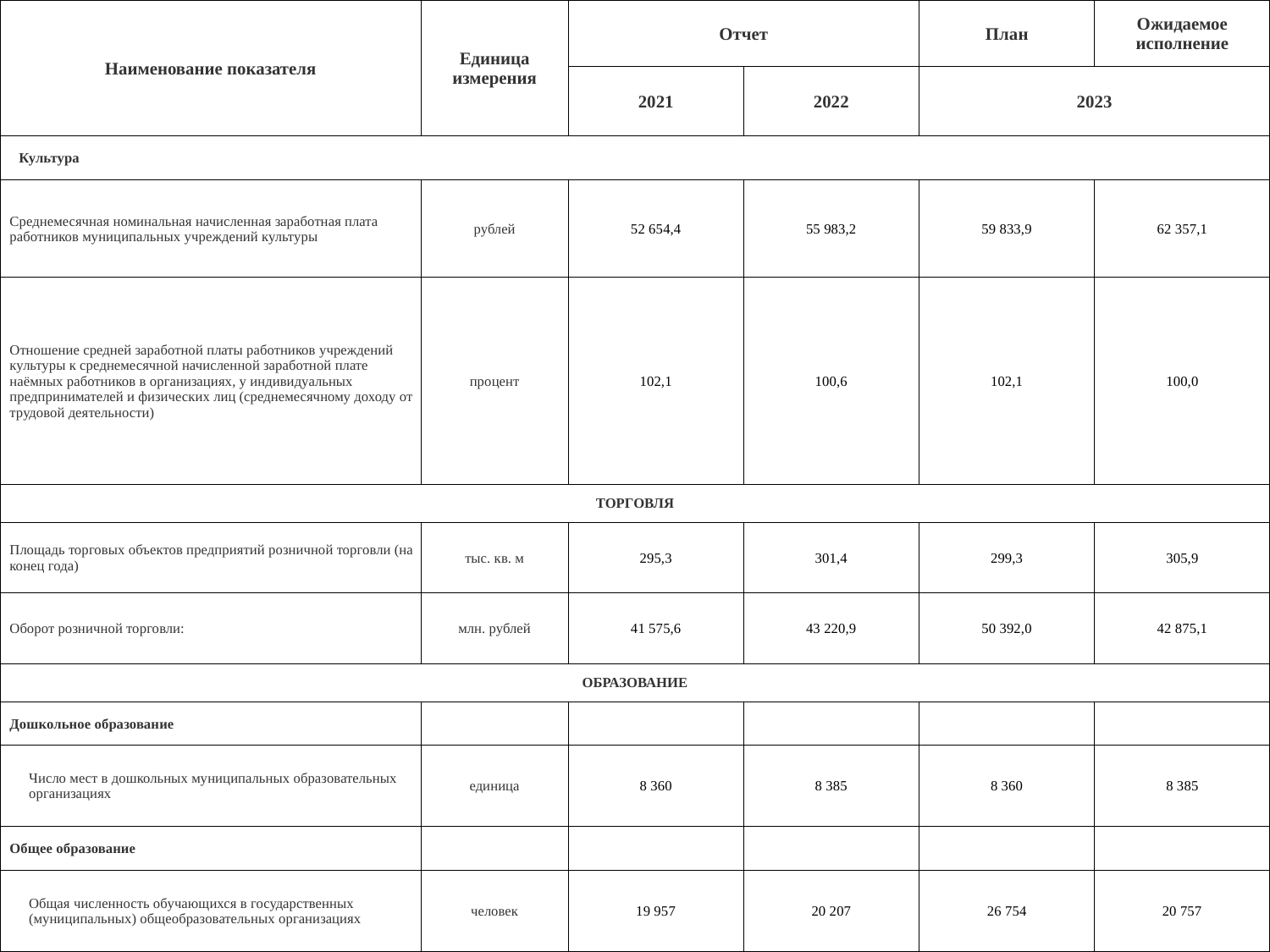

| Наименование показателя | Единица измерения | Отчет |  | План | Ожидаемое исполнение |
| --- | --- | --- | --- | --- | --- |
|  |  | 2021 | 2022 | 2023 |  |
| Культура |  |  |  |  |  |
| --- | --- | --- | --- | --- | --- |
| Среднемесячная номинальная начисленная заработная плата работников муниципальных учреждений культуры | рублей | 52 654,4 | 55 983,2 | 59 833,9 | 62 357,1 |
| Отношение средней заработной платы работников учреждений культуры к среднемесячной начисленной заработной плате наёмных работников в организациях, у индивидуальных предпринимателей и физических лиц (среднемесячному доходу от трудовой деятельности) | процент | 102,1 | 100,6 | 102,1 | 100,0 |
| ТОРГОВЛЯ |  |  |  |  |  |
| Площадь торговых объектов предприятий розничной торговли (на конец года) | тыс. кв. м | 295,3 | 301,4 | 299,3 | 305,9 |
| Оборот розничной торговли: | млн. рублей | 41 575,6 | 43 220,9 | 50 392,0 | 42 875,1 |
| ОБРАЗОВАНИЕ |  |  |  |  |  |
| Дошкольное образование |  |  |  |  |  |
| Число мест в дошкольных муниципальных образовательных организациях | единица | 8 360 | 8 385 | 8 360 | 8 385 |
| Общее образование |  |  |  |  |  |
| Общая численность обучающихся в государственных (муниципальных) общеобразовательных организациях | человек | 19 957 | 20 207 | 26 754 | 20 757 |